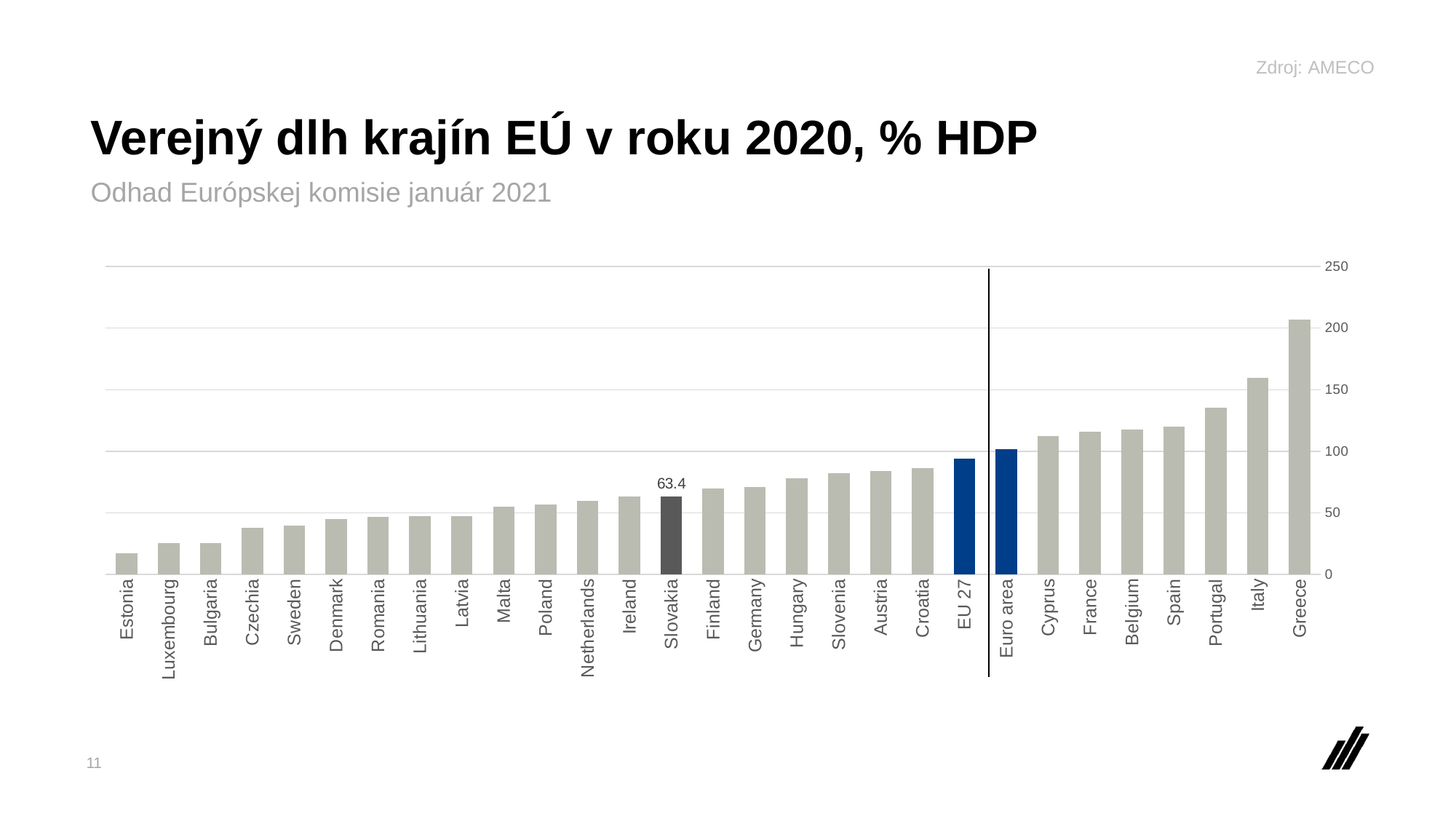

Zdroj: AMECO
# Verejný dlh krajín EÚ v roku 2020, % HDP
Odhad Európskej komisie január 2021

### Chart

| Category |  |
|---|---|
| Estonia | 17.2 |
| Luxembourg | 25.4 |
| Bulgaria | 25.7 |
| Czechia | 37.9 |
| Sweden | 39.90000000000001 |
| Denmark | 45.0 |
| Romania | 46.7 |
| Lithuania | 47.2 |
| Latvia | 47.5 |
| Malta | 55.2 |
| Poland | 56.6 |
| Netherlands | 60.0 |
| Ireland | 63.1 |
| Slovakia | 63.4 |
| Finland | 69.8 |
| Germany | 71.2 |
| Hungary | 78.0 |
| Slovenia | 82.2 |
| Austria | 84.2 |
| Croatia | 86.60000000000001 |
| EU 27 | 93.9 |
| Euro area | 101.7 |
| Cyprus | 112.6 |
| France | 115.9 |
| Belgium | 117.7 |
| Spain | 120.3 |
| Portugal | 135.1 |
| Italy | 159.6 |
| Greece | 207.1 |